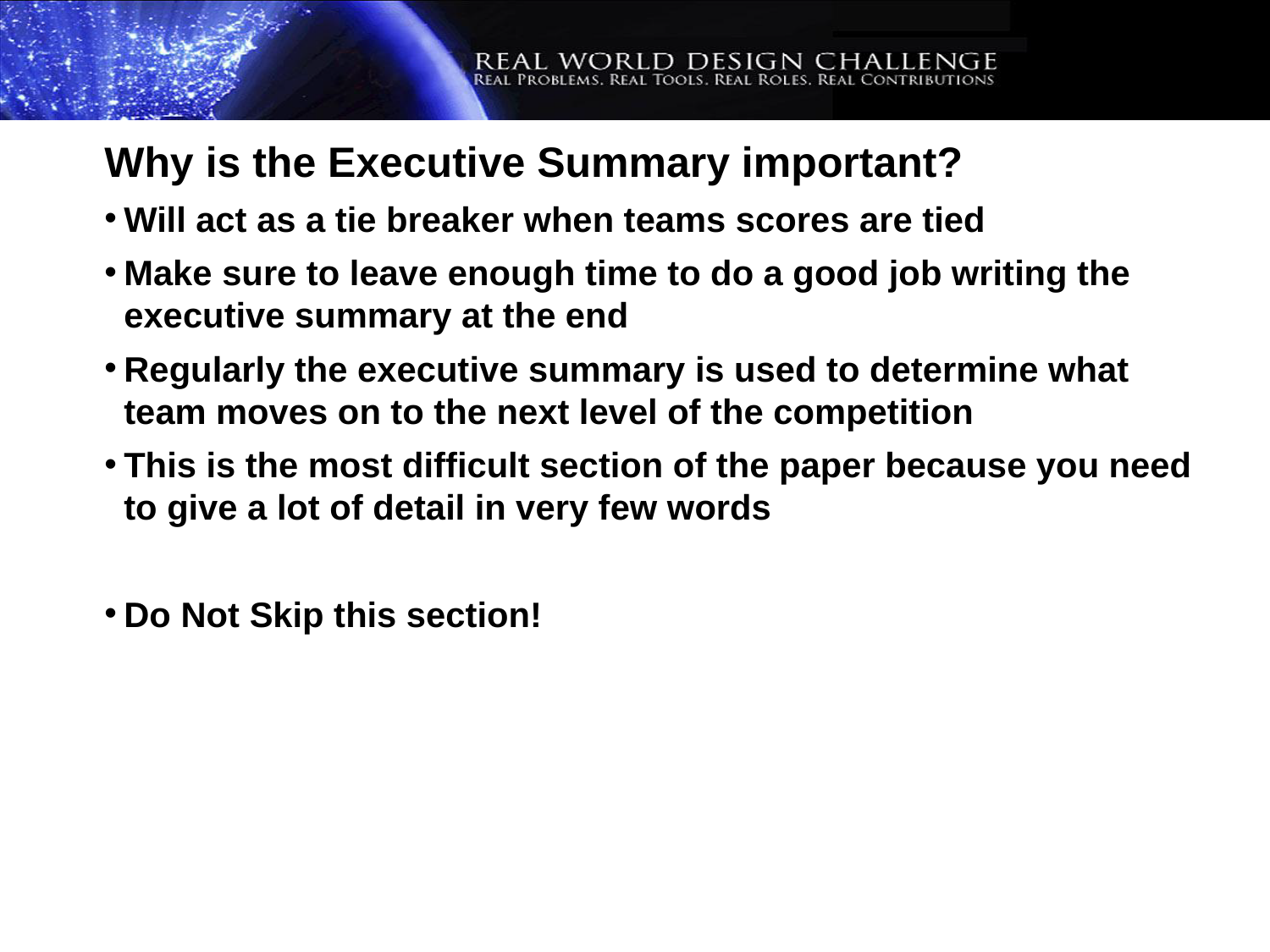

Why is the Executive Summary important?
Will act as a tie breaker when teams scores are tied
Make sure to leave enough time to do a good job writing the executive summary at the end
Regularly the executive summary is used to determine what team moves on to the next level of the competition
This is the most difficult section of the paper because you need to give a lot of detail in very few words

Do Not Skip this section!